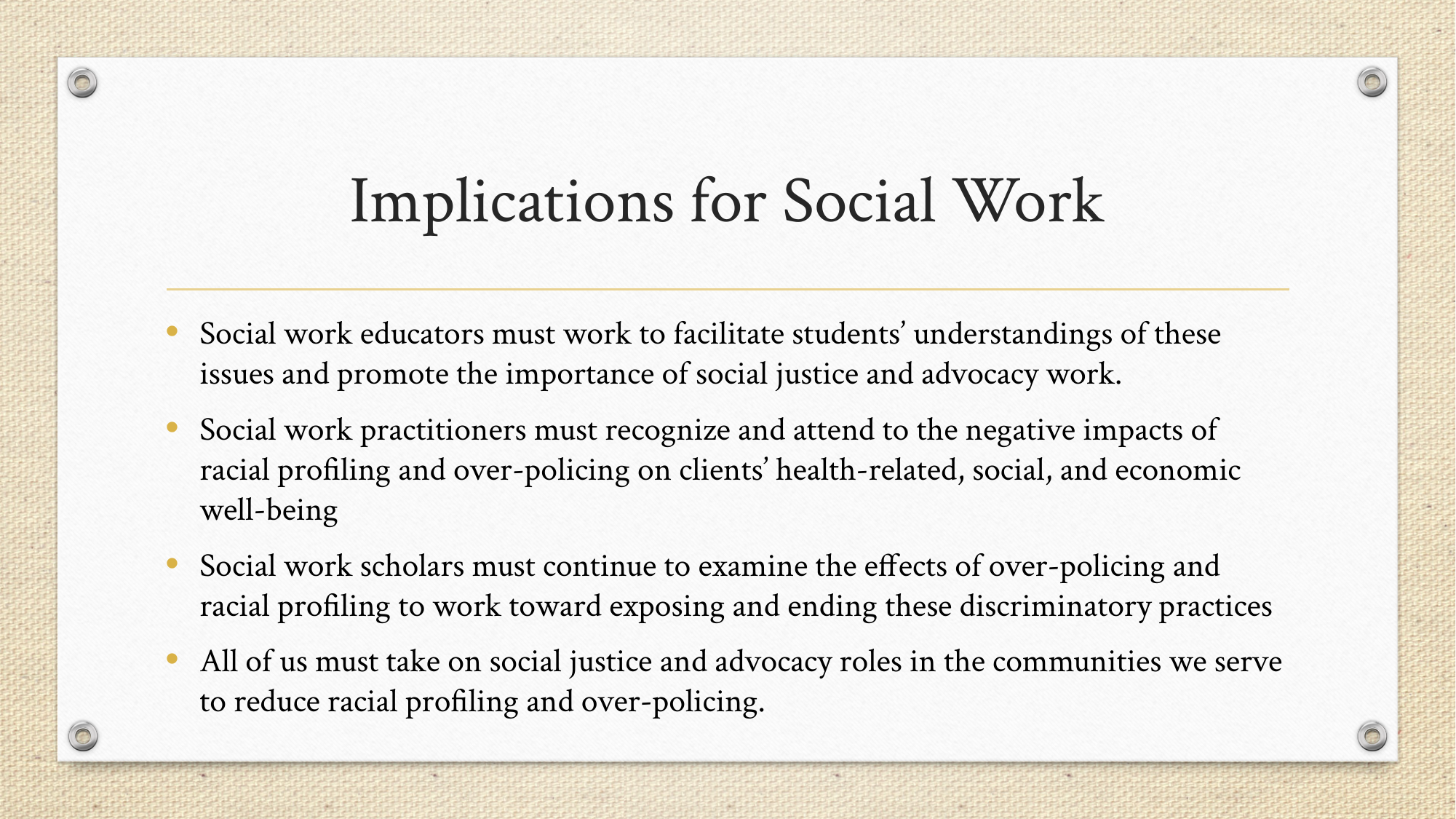

# Implications for Social Work
Social work educators must work to facilitate students’ understandings of these issues and promote the importance of social justice and advocacy work.
Social work practitioners must recognize and attend to the negative impacts of racial profiling and over-policing on clients’ health-related, social, and economic well-being
Social work scholars must continue to examine the effects of over-policing and racial profiling to work toward exposing and ending these discriminatory practices
All of us must take on social justice and advocacy roles in the communities we serve to reduce racial profiling and over-policing.